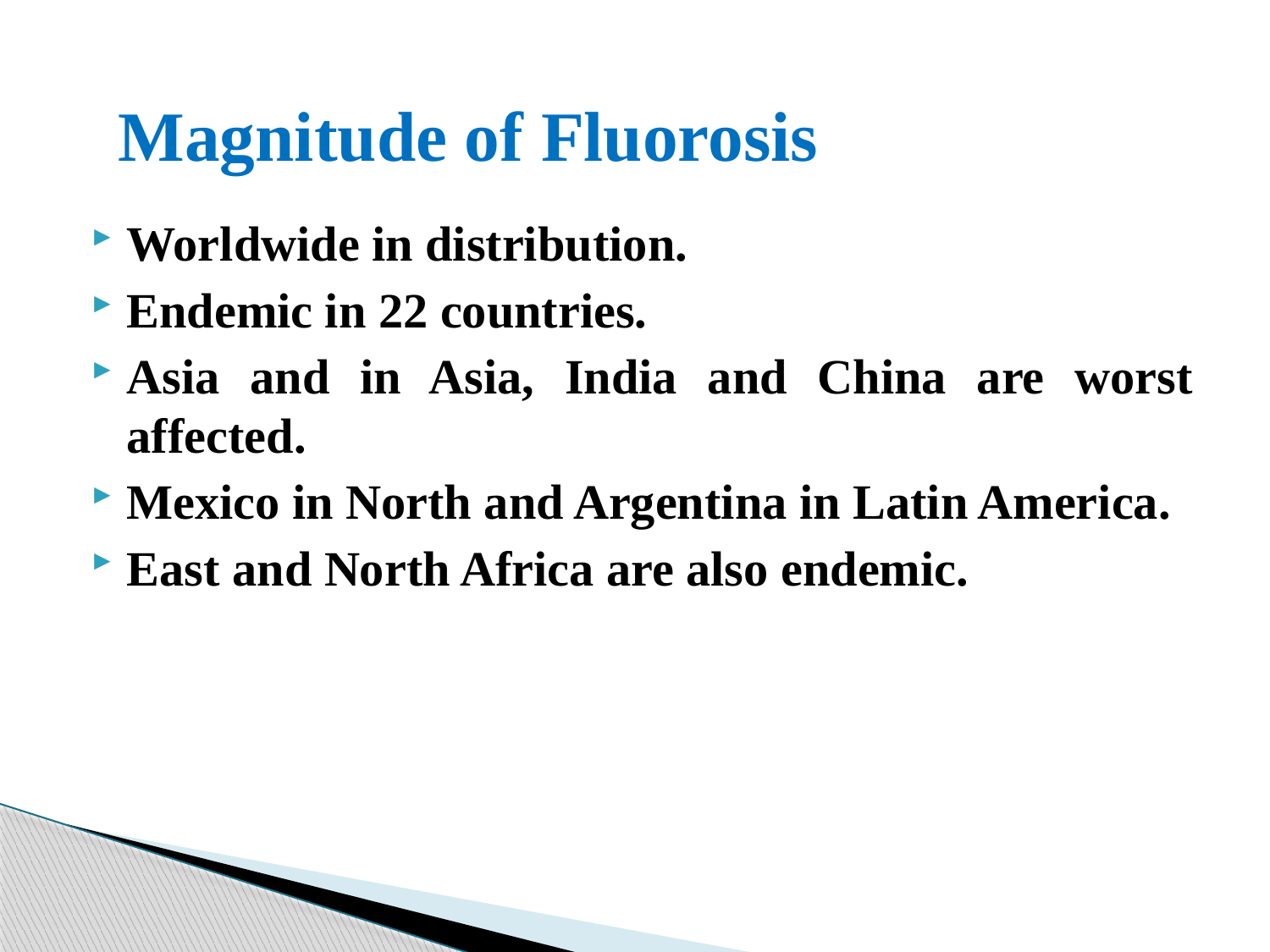

Magnitude of Fluorosis
Worldwide in distribution.
Endemic in 22 countries.
Asia and in Asia, India and China are worst affected.
Mexico in North and Argentina in Latin America.
East and North Africa are also endemic.